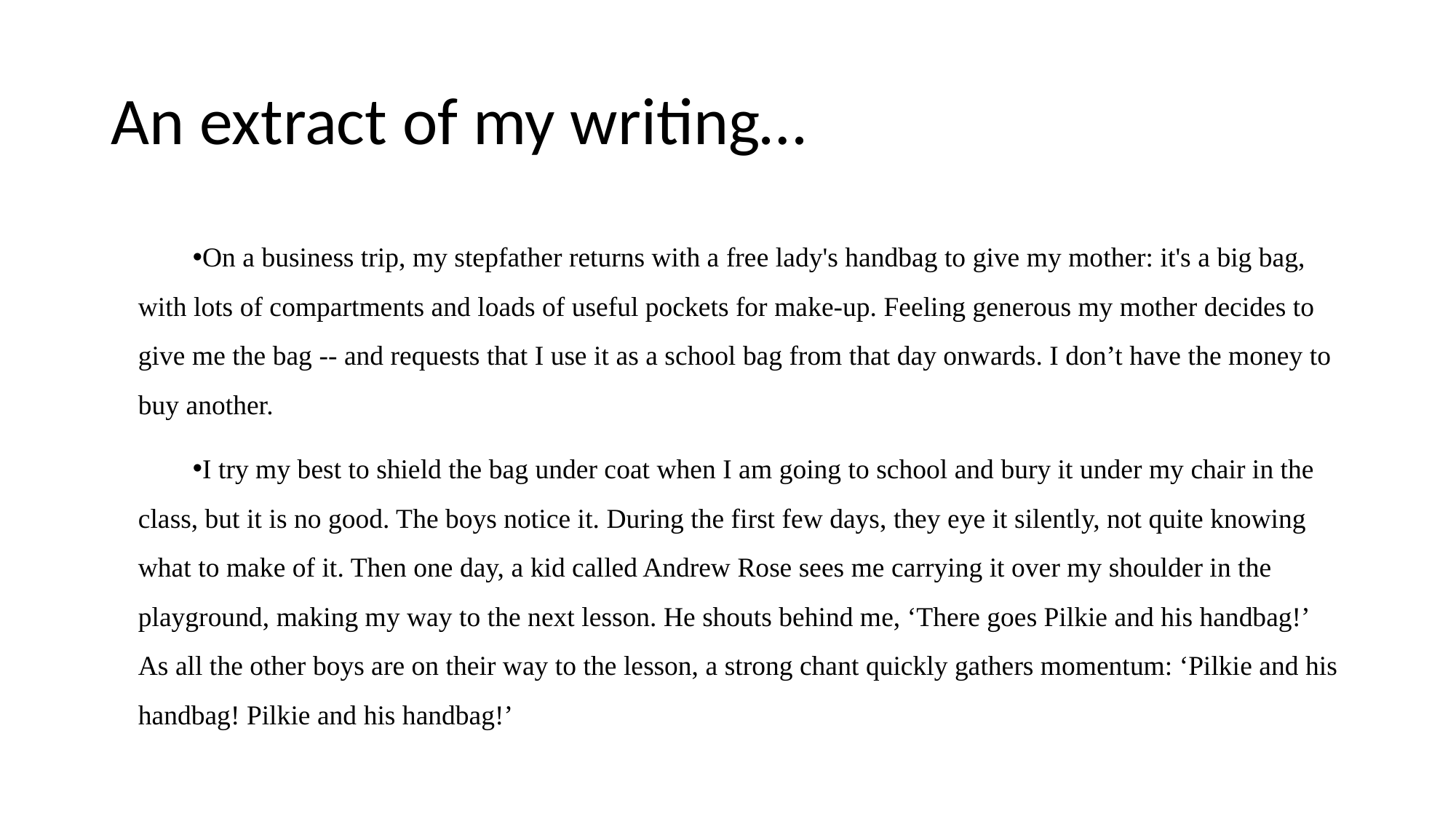

# An extract of my writing…
On a business trip, my stepfather returns with a free lady's handbag to give my mother: it's a big bag, with lots of compartments and loads of useful pockets for make-up. Feeling generous my mother decides to give me the bag -- and requests that I use it as a school bag from that day onwards. I don’t have the money to buy another.
I try my best to shield the bag under coat when I am going to school and bury it under my chair in the class, but it is no good. The boys notice it. During the first few days, they eye it silently, not quite knowing what to make of it. Then one day, a kid called Andrew Rose sees me carrying it over my shoulder in the playground, making my way to the next lesson. He shouts behind me, ‘There goes Pilkie and his handbag!’ As all the other boys are on their way to the lesson, a strong chant quickly gathers momentum: ‘Pilkie and his handbag! Pilkie and his handbag!’